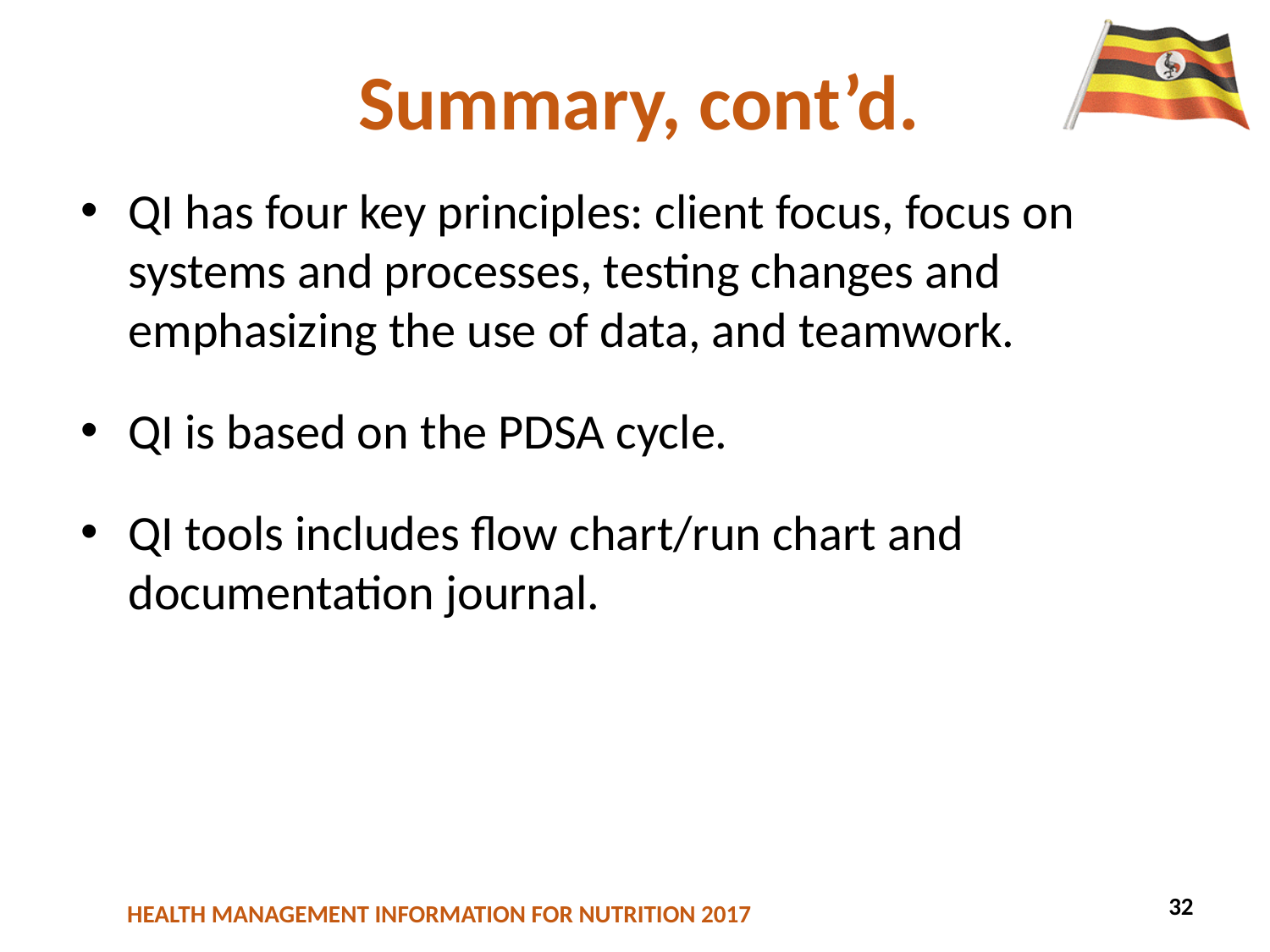

# Summary, cont’d.
QI has four key principles: client focus, focus on systems and processes, testing changes and emphasizing the use of data, and teamwork.
QI is based on the PDSA cycle.
QI tools includes flow chart/run chart and documentation journal.

32
43